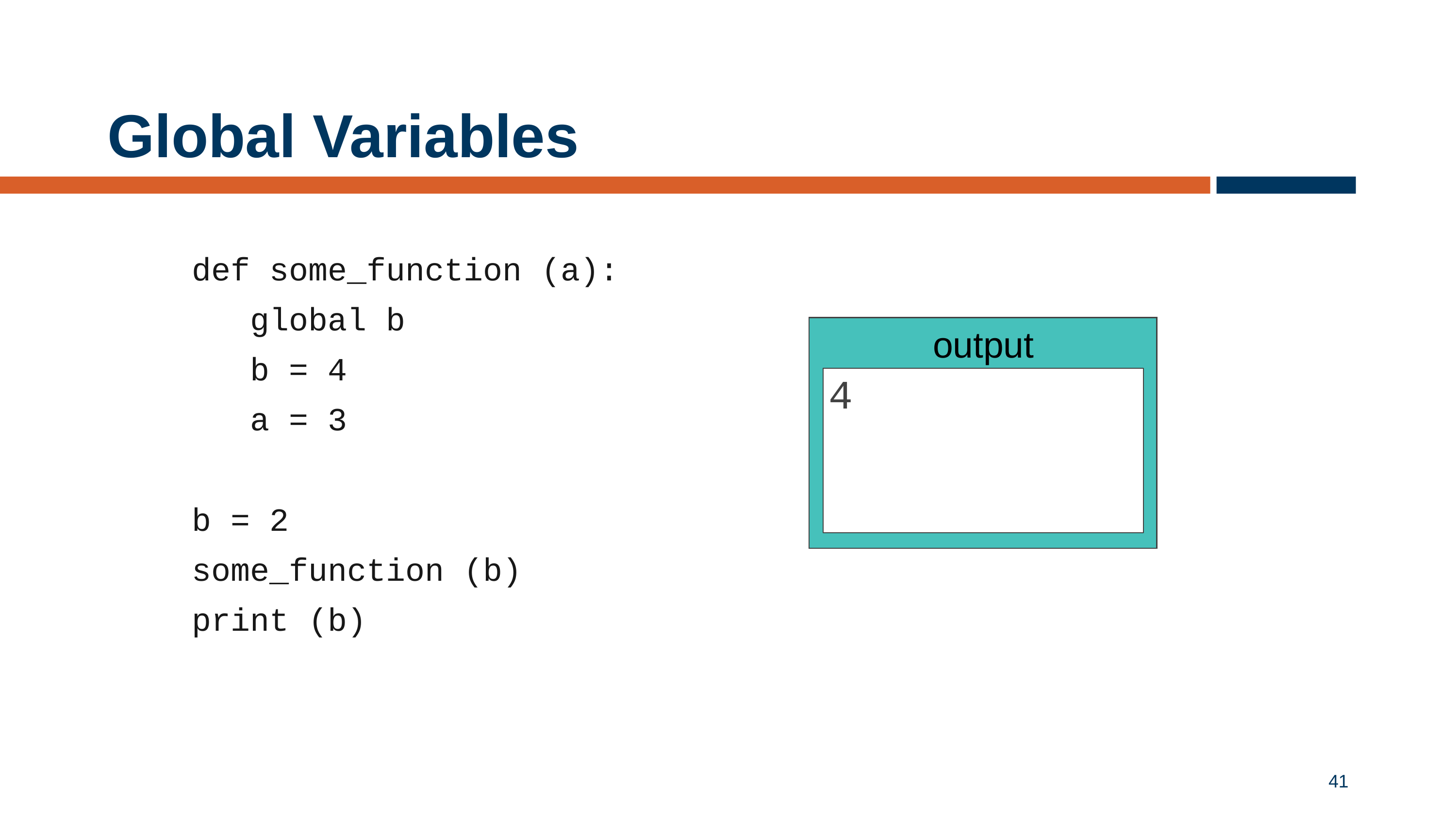

# Global Variables
def some_function (a):
   global b
   b = 4
   a = 3

b = 2
some_function (b)
print (b)

output
4
41